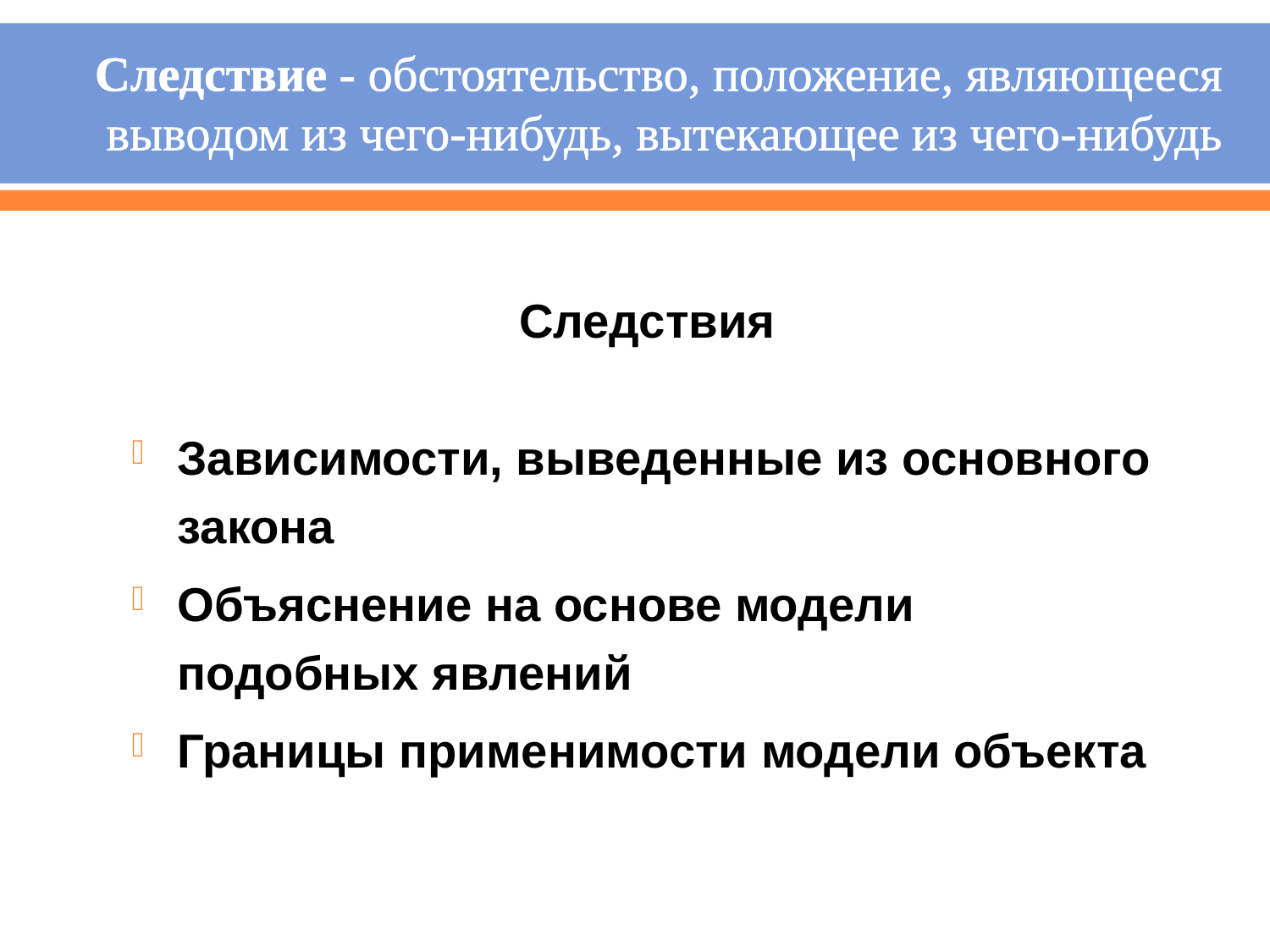

# Следствие - обстоятельство, положение, являющееся выводом из чего-нибудь, вытекающее из чего-нибудь

Следствия

Зависимости, выведенные из основного закона
Объяснение на основе модели подобных явлений
Границы применимости модели объекта